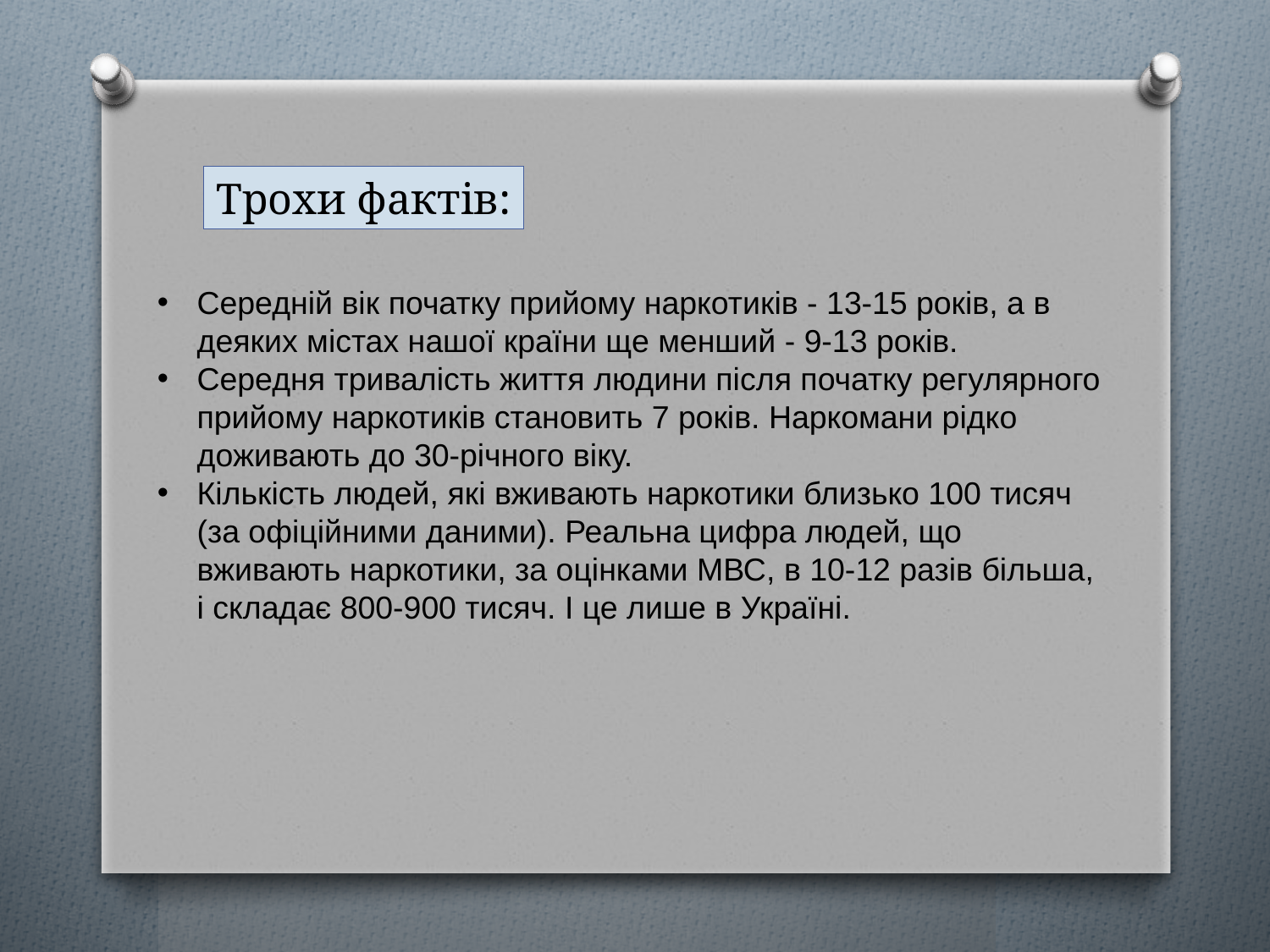

Трохи фактів:
Середній вік початку прийому наркотиків - 13-15 років, а в деяких містах нашої країни ще менший - 9-13 років.
Середня тривалість життя людини після початку регулярного прийому наркотиків становить 7 років. Наркомани рідко доживають до 30-річного віку.
Кількість людей, які вживають наркотики близько 100 тисяч (за офіційними даними). Реальна цифра людей, що вживають наркотики, за оцінками МВС, в 10-12 разів більша, і складає 800-900 тисяч. І це лише в Україні.